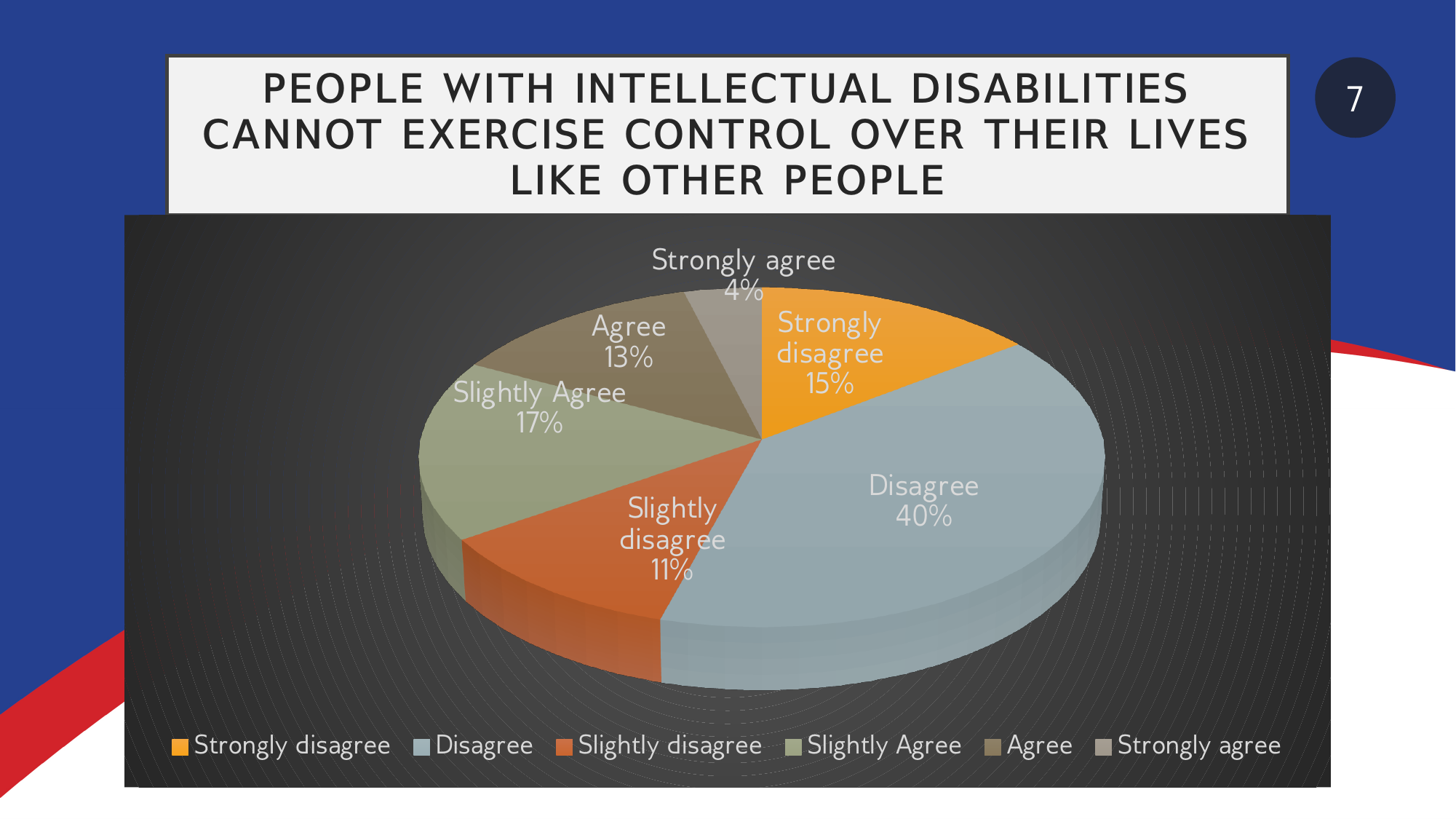

# People with intellectual disabilities cannot exercise control over their lives like other people
7

[unsupported chart]